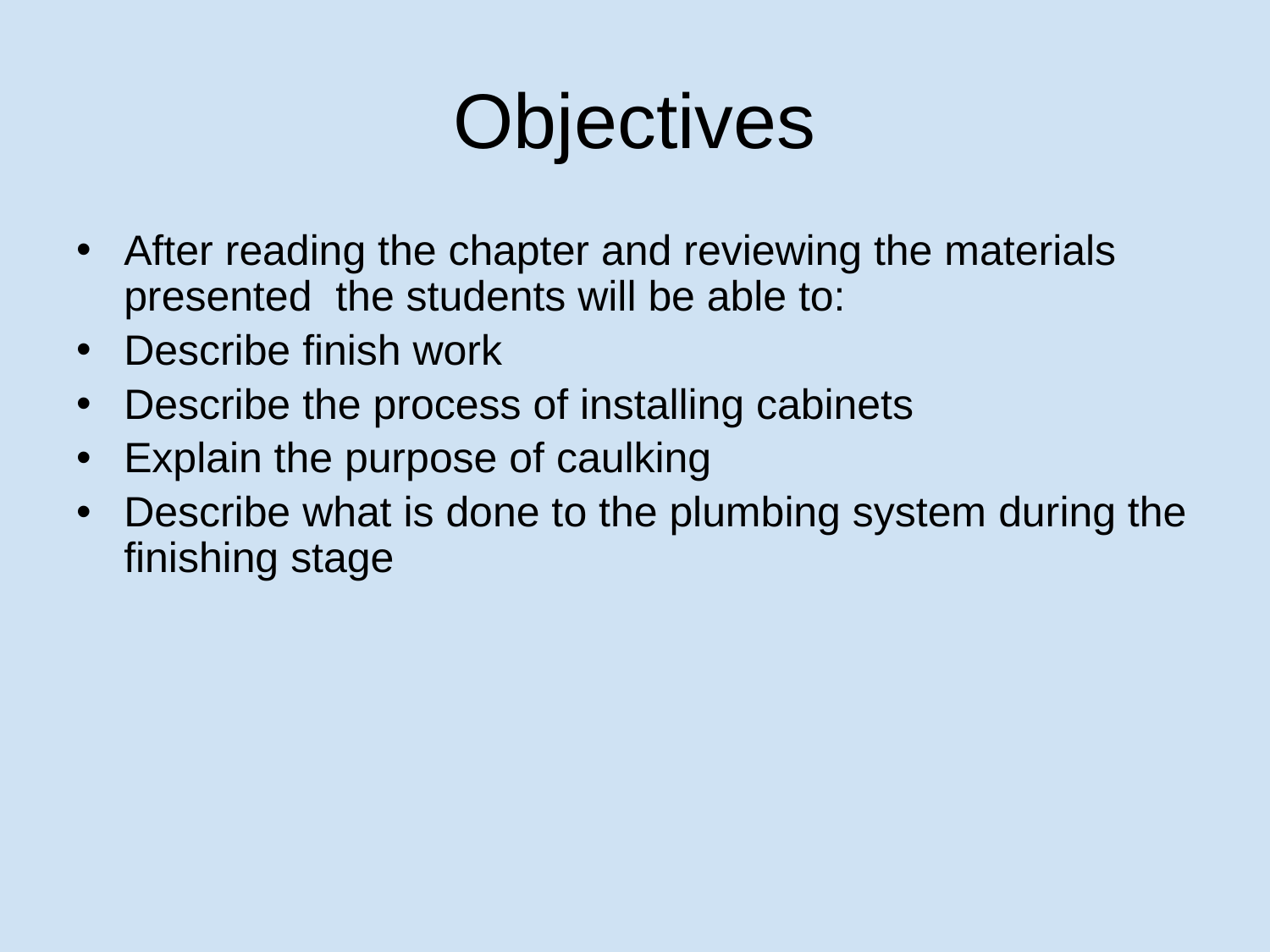

# Objectives
After reading the chapter and reviewing the materials presented  the students will be able to:
Describe finish work
Describe the process of installing cabinets
Explain the purpose of caulking
Describe what is done to the plumbing system during the finishing stage